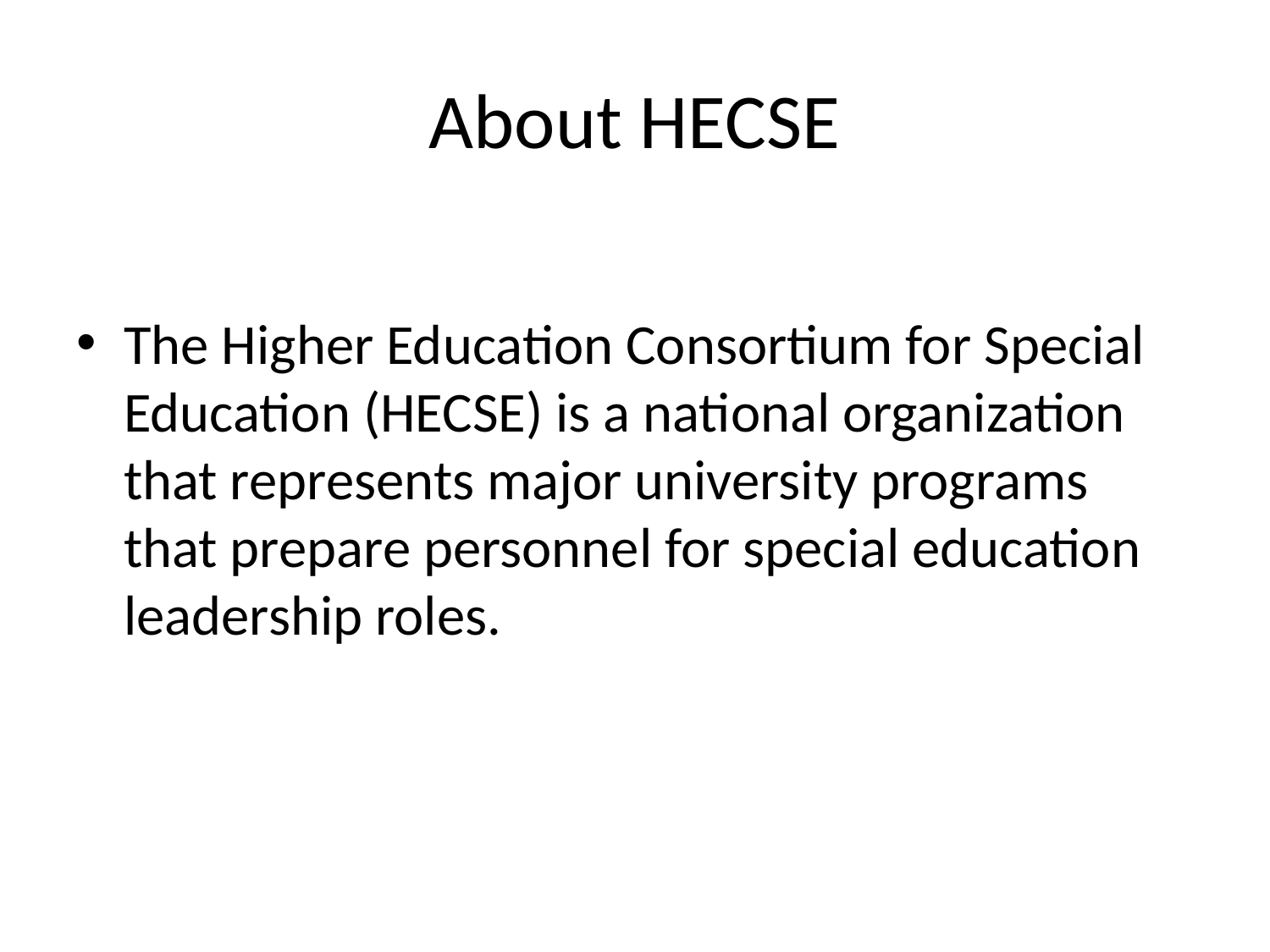

# About HECSE

The Higher Education Consortium for Special Education (HECSE) is a national organization that represents major university programs that prepare personnel for special education leadership roles.